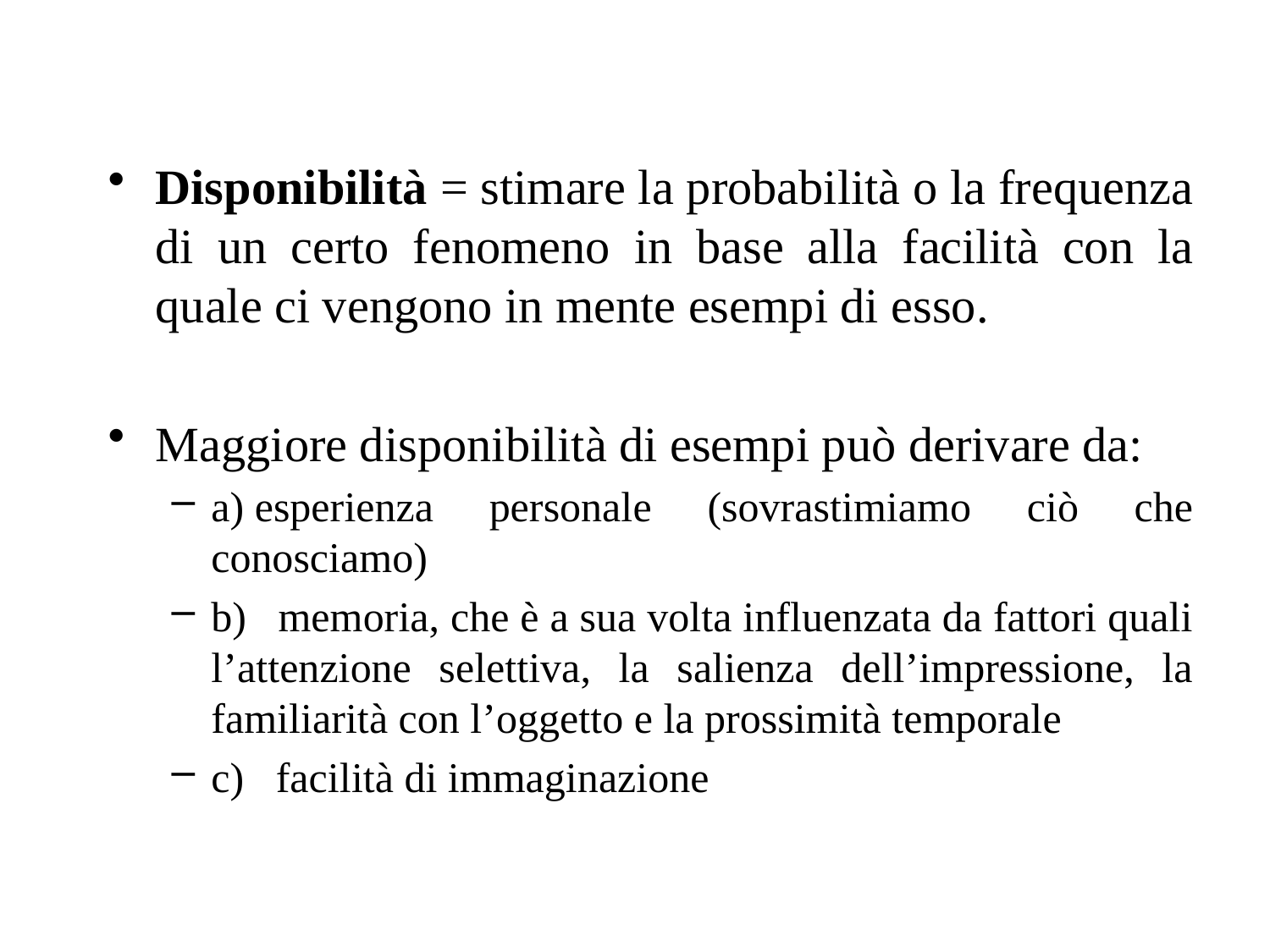

Disponibilità = stimare la probabilità o la frequenza di un certo fenomeno in base alla facilità con la quale ci vengono in mente esempi di esso.

Maggiore disponibilità di esempi può derivare da:
a) esperienza personale (sovrastimiamo ciò che conosciamo)
b)   memoria, che è a sua volta influenzata da fattori quali l’attenzione selettiva, la salienza dell’impressione, la familiarità con l’oggetto e la prossimità temporale
c)   facilità di immaginazione